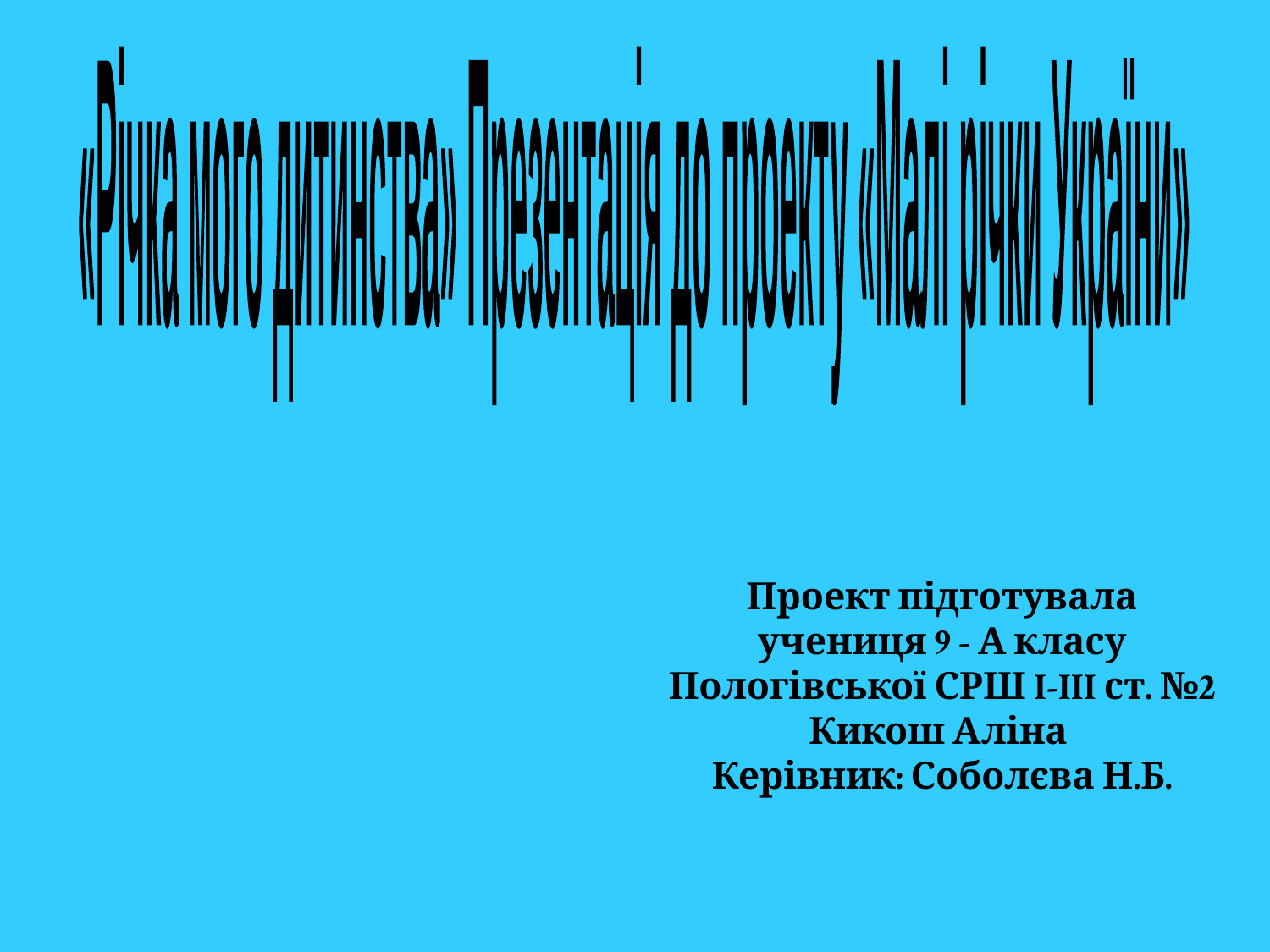

«Річка мого дитинства» Презентація до проекту «Малі річки України»
Проект підготувала учениця 9 - А класу
Пологівської СРШ I-III ст. №2
Кикош Аліна
Керівник: Соболєва Н.Б.